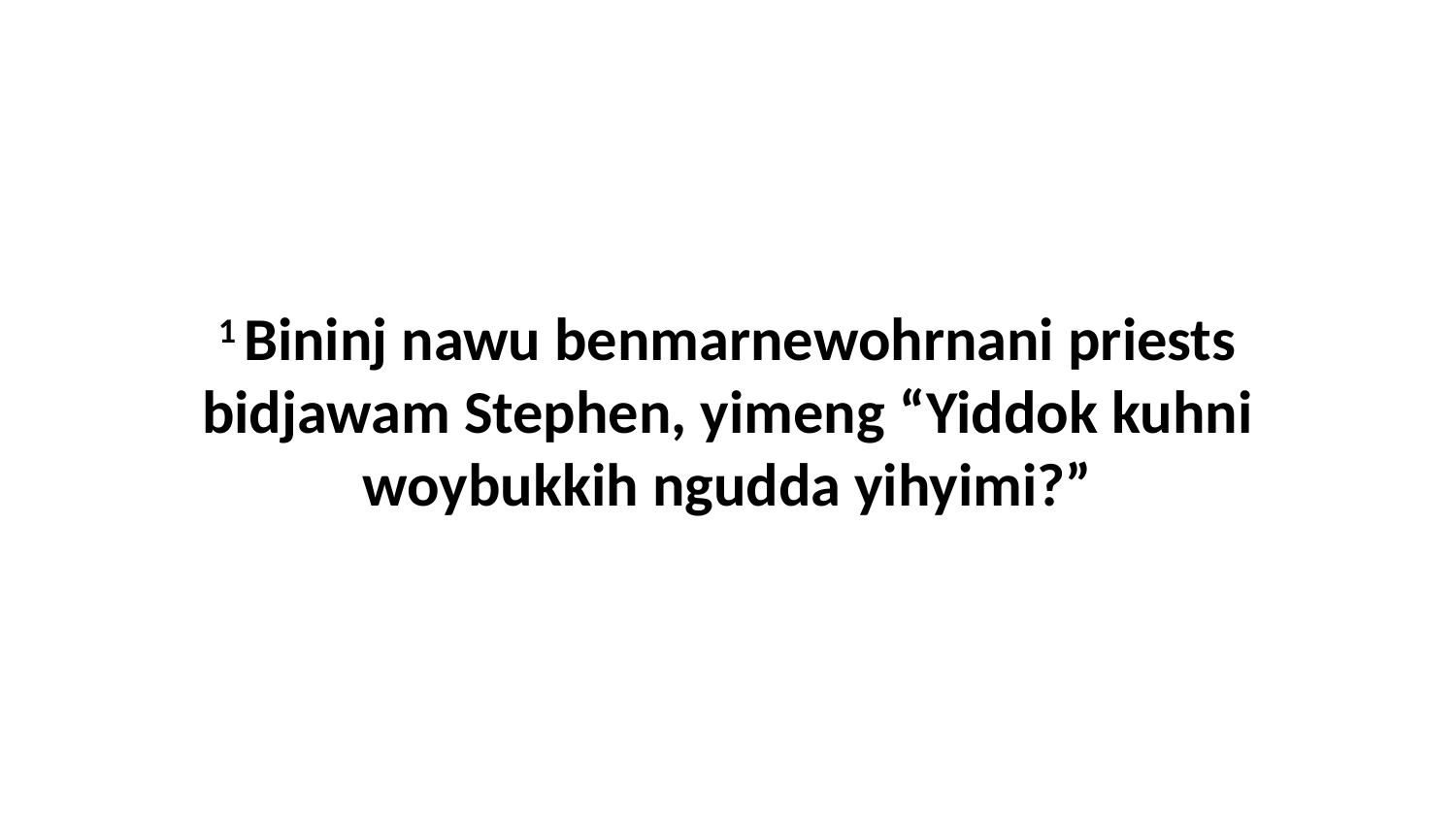

1 Bininj nawu benmarnewohrnani priests bidjawam Stephen, yimeng “Yiddok kuhni woybukkih ngudda yihyimi?”